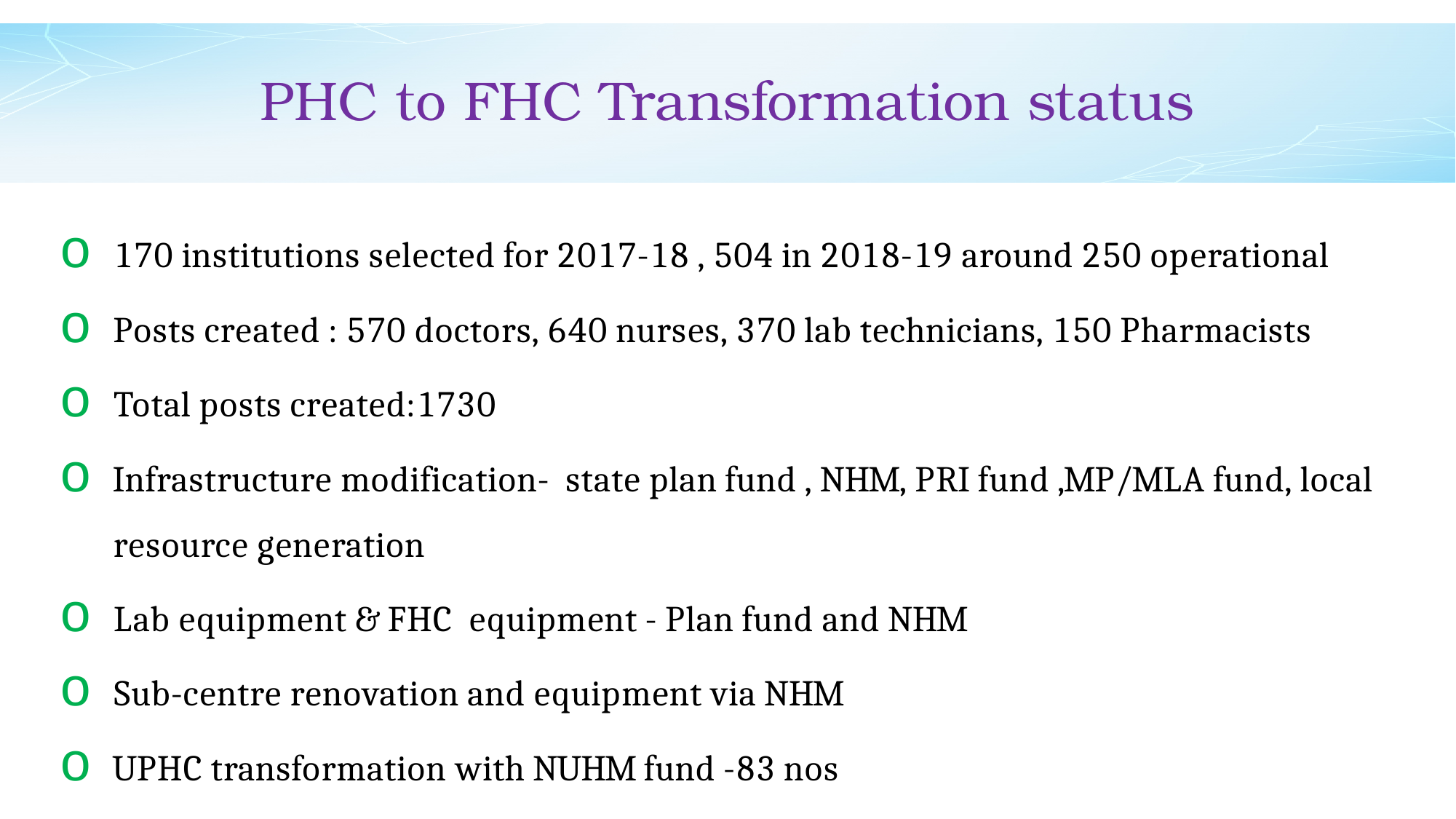

# PHC to FHC Transformation status
170 institutions selected for 2017-18 , 504 in 2018-19 around 250 operational
Posts created : 570 doctors, 640 nurses, 370 lab technicians, 150 Pharmacists
Total posts created:1730
Infrastructure modification-  state plan fund , NHM, PRI fund ,MP/MLA fund, local resource generation
Lab equipment & FHC  equipment - Plan fund and NHM
Sub-centre renovation and equipment via NHM
UPHC transformation with NUHM fund -83 nos